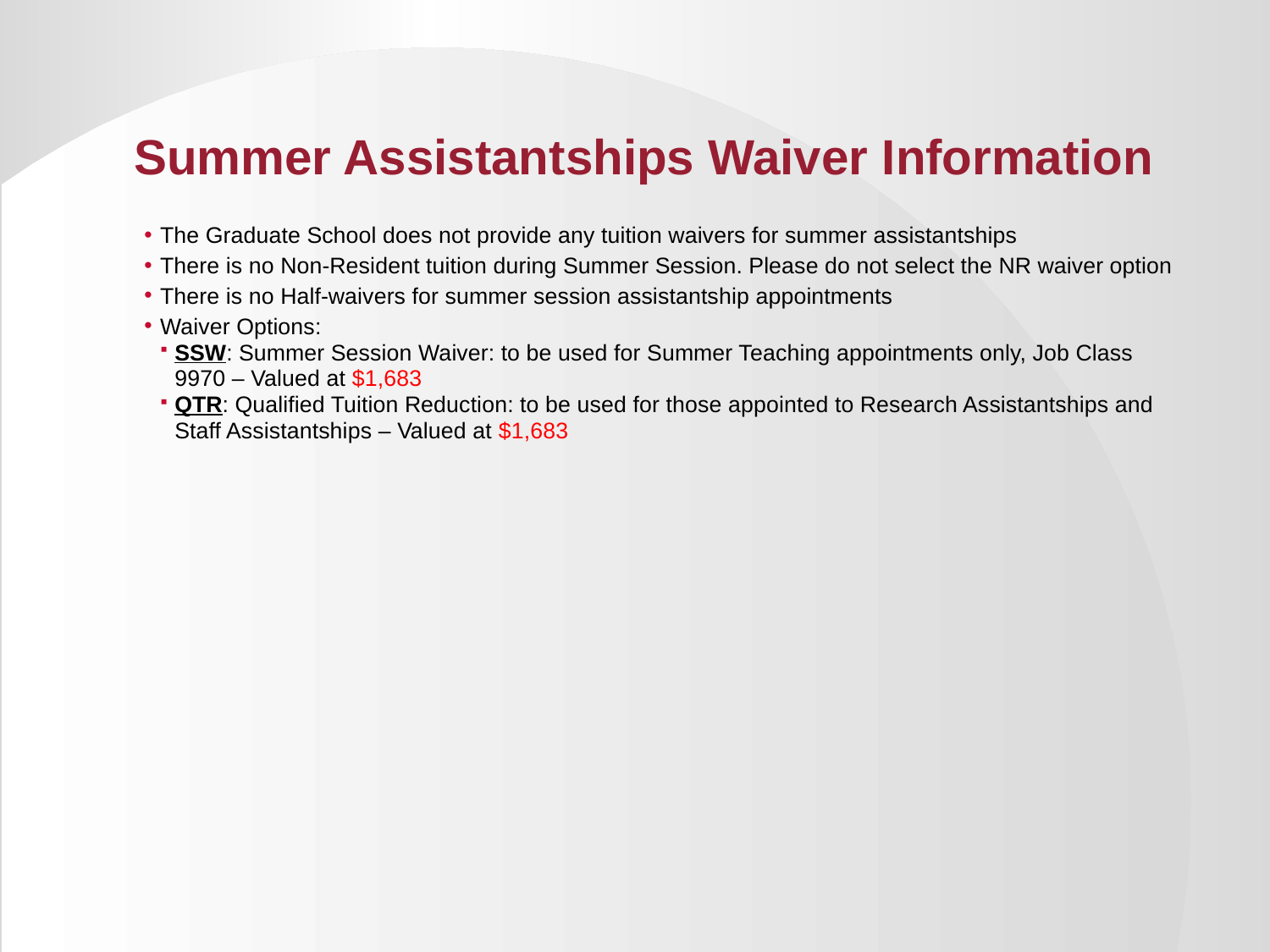

# Summer Assistantships Waiver Information
The Graduate School does not provide any tuition waivers for summer assistantships
There is no Non-Resident tuition during Summer Session. Please do not select the NR waiver option
There is no Half-waivers for summer session assistantship appointments
Waiver Options:
SSW: Summer Session Waiver: to be used for Summer Teaching appointments only, Job Class 9970 – Valued at $1,683
QTR: Qualified Tuition Reduction: to be used for those appointed to Research Assistantships and Staff Assistantships – Valued at $1,683